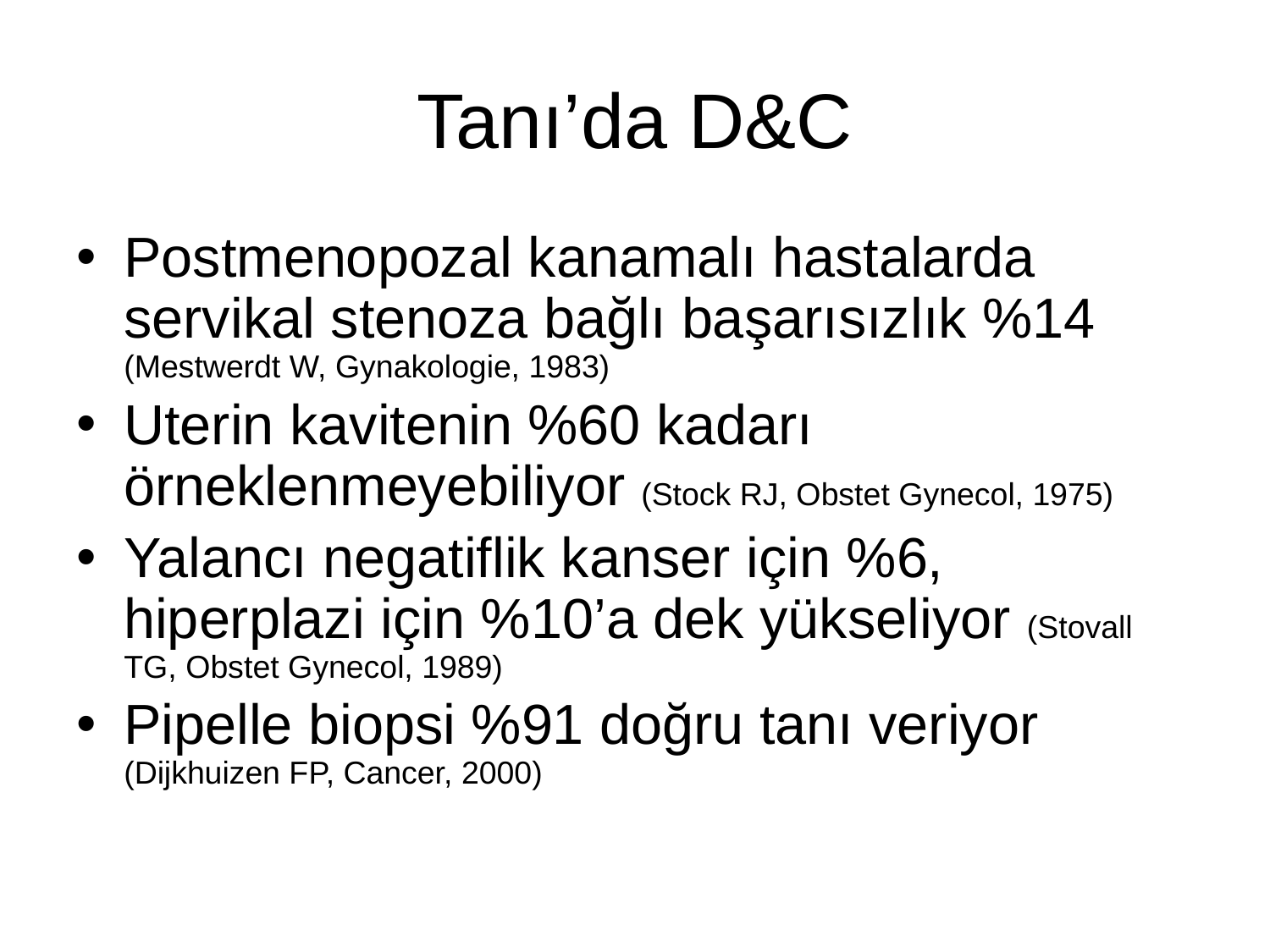

# Tanı’da D&C
Postmenopozal kanamalı hastalarda servikal stenoza bağlı başarısızlık %14 (Mestwerdt W, Gynakologie, 1983)
Uterin kavitenin %60 kadarı örneklenmeyebiliyor (Stock RJ, Obstet Gynecol, 1975)
Yalancı negatiflik kanser için %6, hiperplazi için %10’a dek yükseliyor (Stovall TG, Obstet Gynecol, 1989)
Pipelle biopsi %91 doğru tanı veriyor (Dijkhuizen FP, Cancer, 2000)